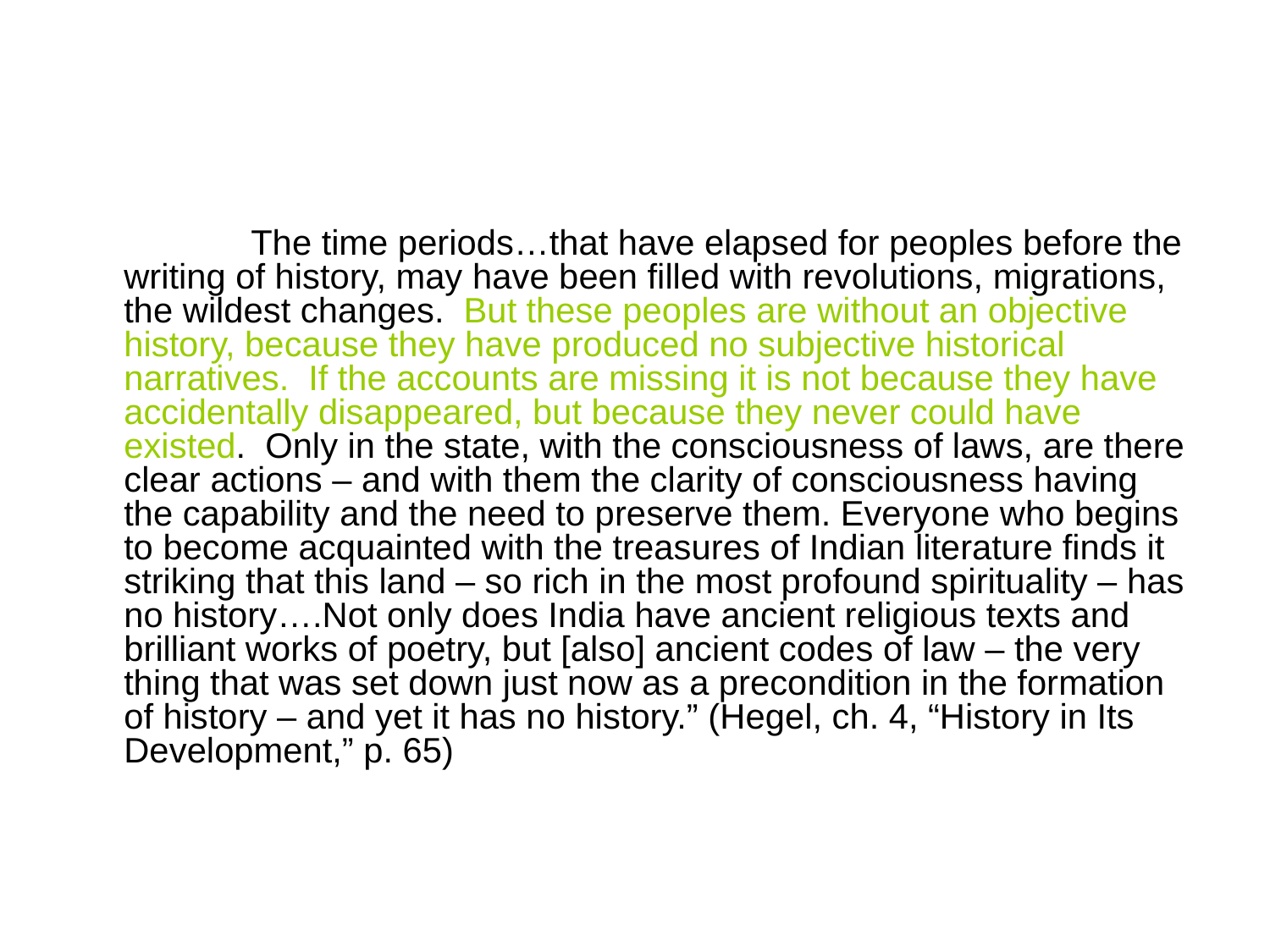

#
		The time periods…that have elapsed for peoples before the writing of history, may have been filled with revolutions, migrations, the wildest changes.  But these peoples are without an objective history, because they have produced no subjective historical narratives.  If the accounts are missing it is not because they have accidentally disappeared, but because they never could have existed.  Only in the state, with the consciousness of laws, are there clear actions – and with them the clarity of consciousness having the capability and the need to preserve them. Everyone who begins to become acquainted with the treasures of Indian literature finds it striking that this land – so rich in the most profound spirituality – has no history….Not only does India have ancient religious texts and brilliant works of poetry, but [also] ancient codes of law – the very thing that was set down just now as a precondition in the formation of history – and yet it has no history.” (Hegel, ch. 4, “History in Its Development,” p. 65)